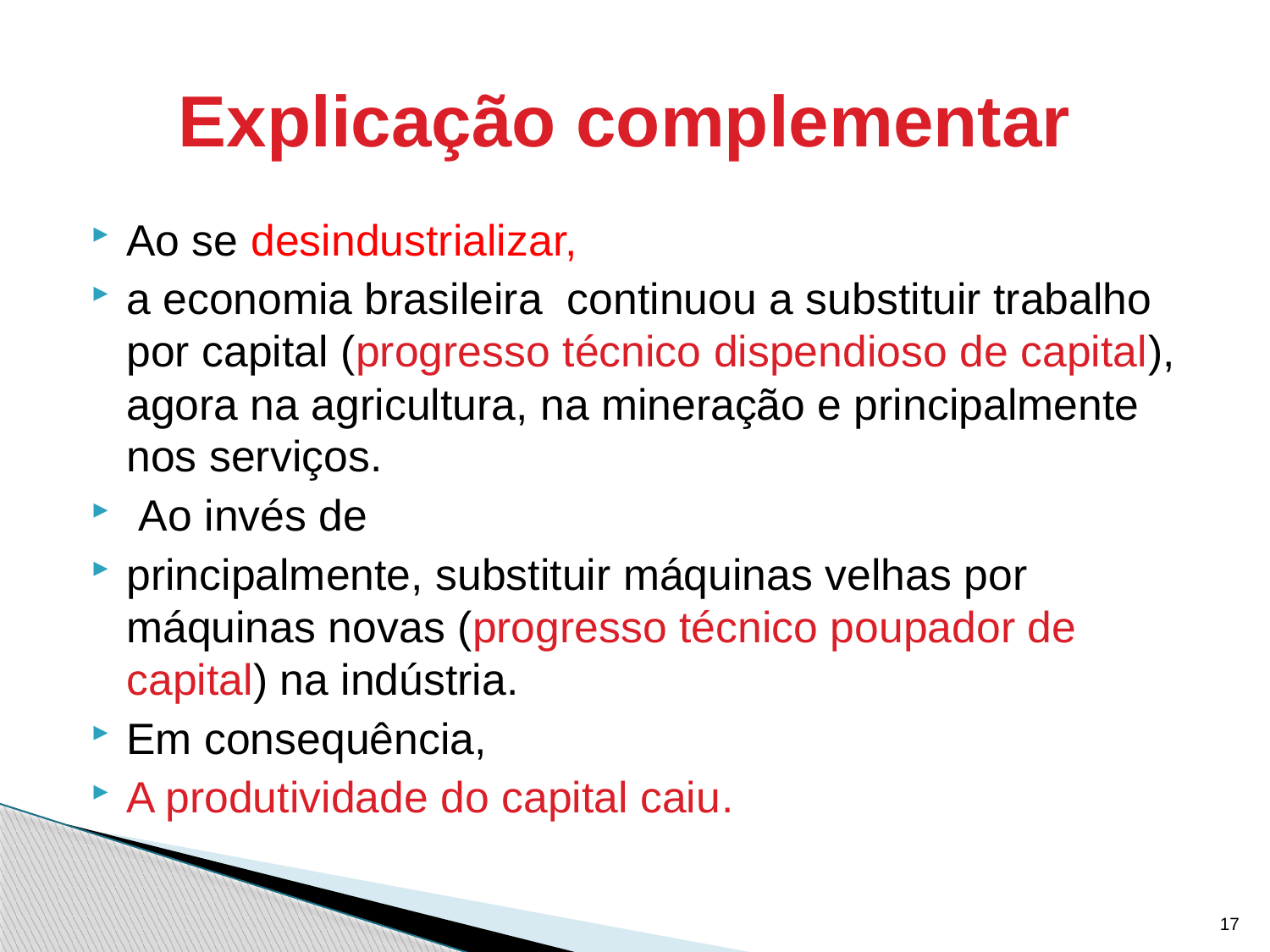

# Explicação complementar
Ao se desindustrializar,
a economia brasileira  continuou a substituir trabalho por capital (progresso técnico dispendioso de capital), agora na agricultura, na mineração e principalmente nos serviços.
 Ao invés de
principalmente, substituir máquinas velhas por máquinas novas (progresso técnico poupador de capital) na indústria.
Em consequência,
A produtividade do capital caiu.
17